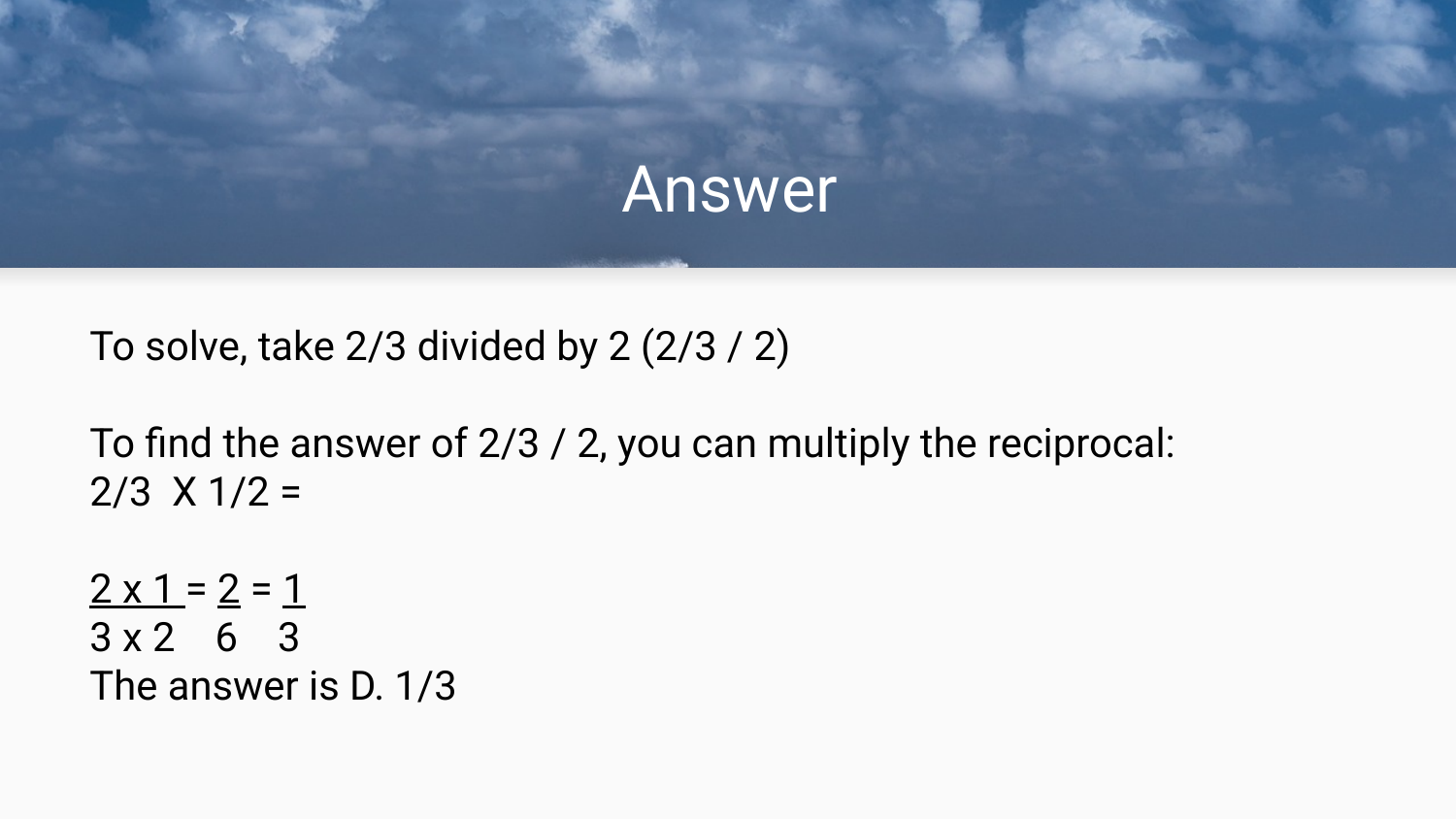

# Answer
To solve, take 2/3 divided by 2 (2/3 / 2)

To find the answer of 2/3 / 2, you can multiply the reciprocal:
2/3  X 1/2 =

2 x 1 = 2 = 1
3 x 2    6    3
The answer is D. 1/3